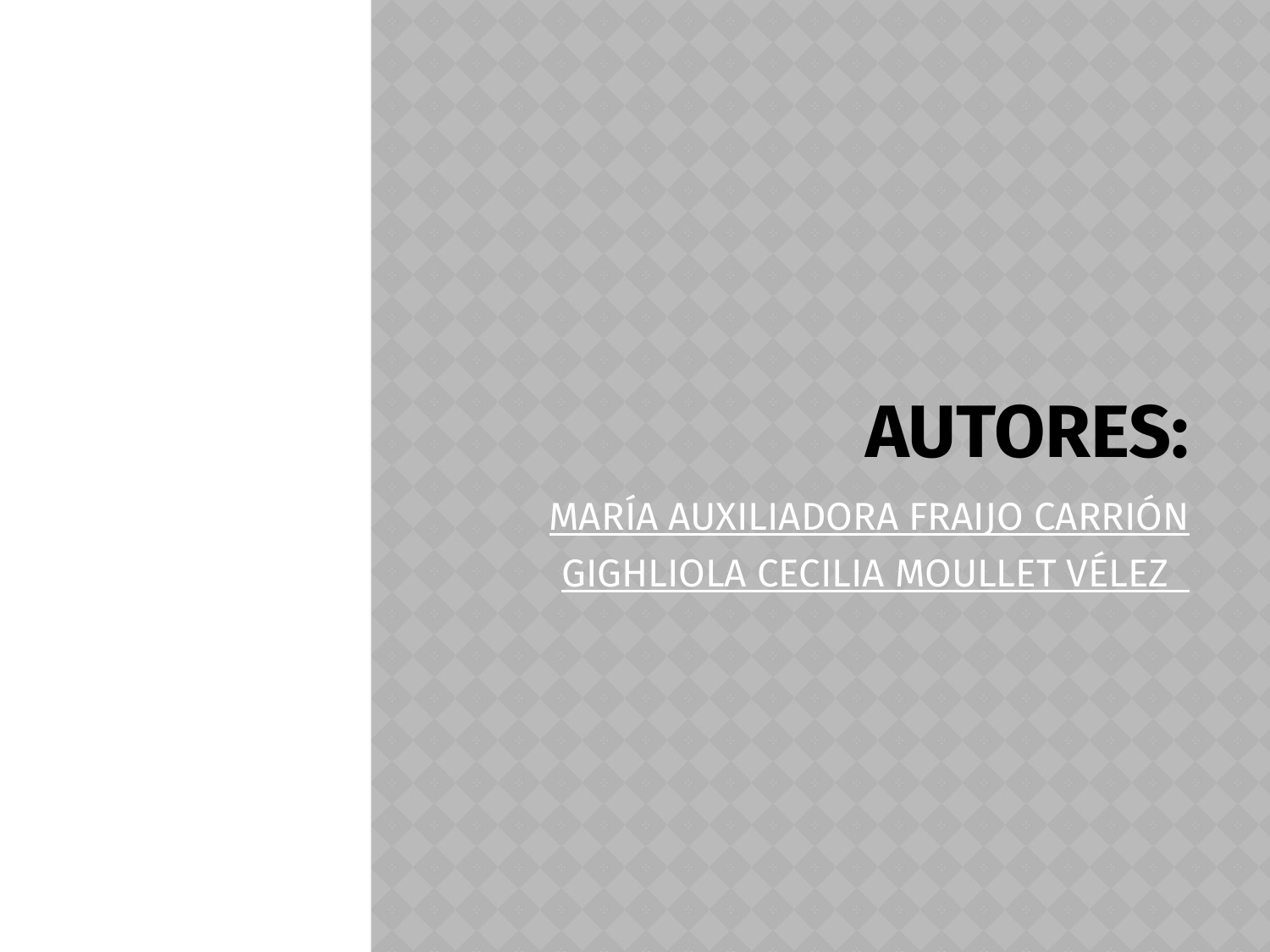

# AUTORES:
MARÍA AUXILIADORA FRAIJO CARRIÓN
GIGHLIOLA CECILIA MOULLET VÉLEZ